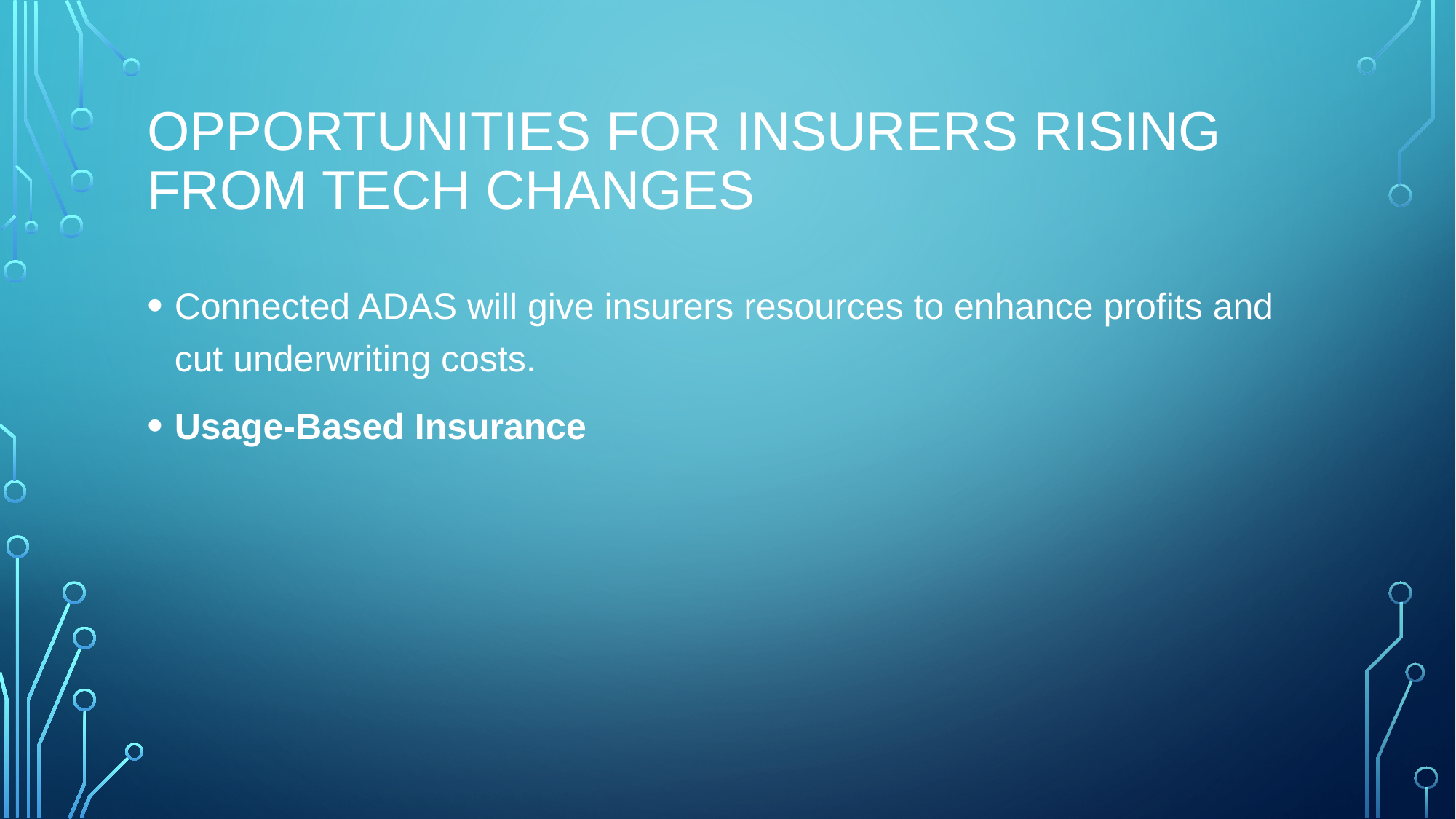

# Opportunities for insurers rising from tech changes
Connected ADAS will give insurers resources to enhance profits and cut underwriting costs.
Usage-Based Insurance